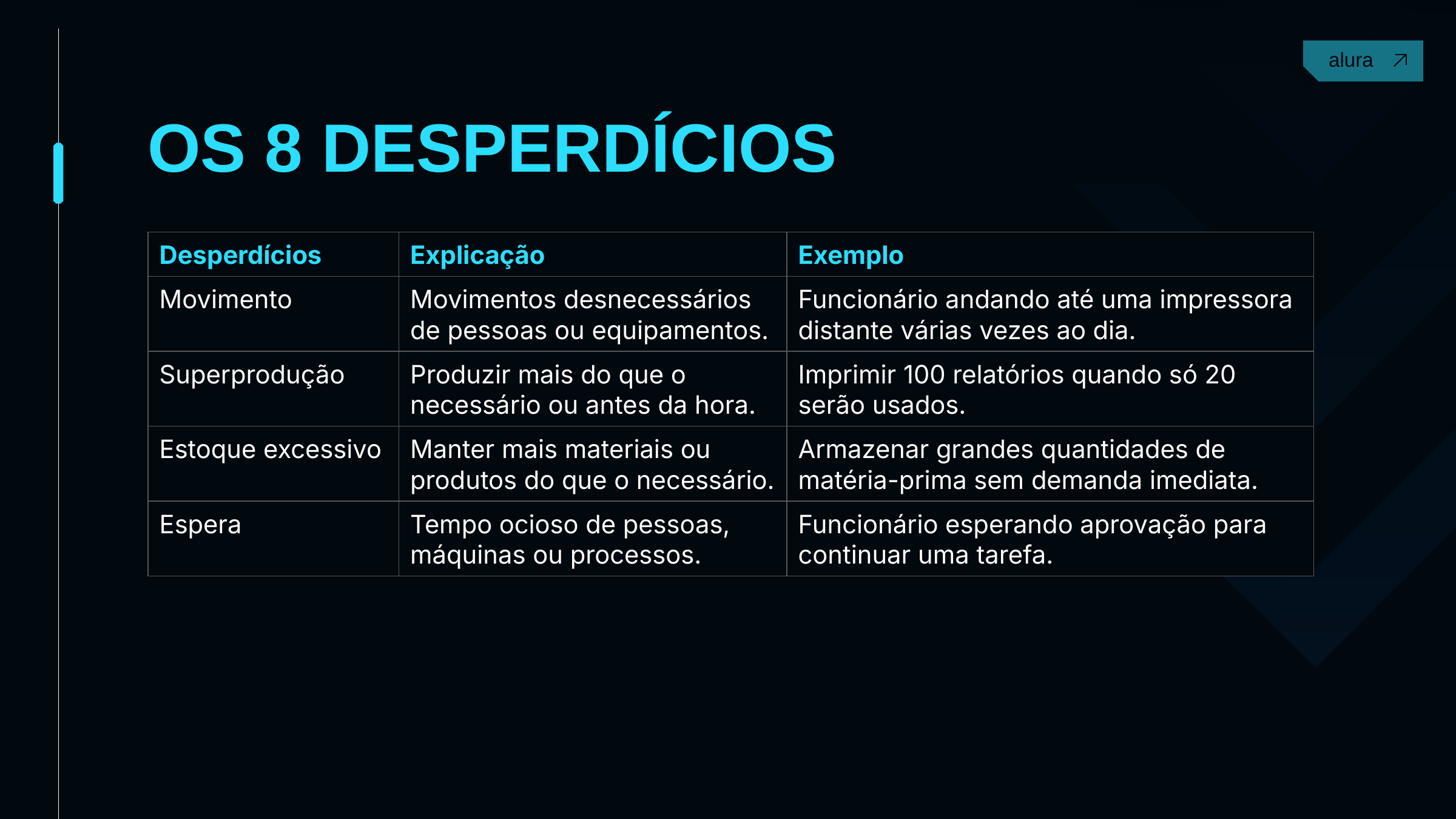

Contact
OS 8 DESPERDÍCIOS
| Desperdícios | Explicação | Exemplo |
| --- | --- | --- |
| Movimento | Movimentos desnecessários de pessoas ou equipamentos. | Funcionário andando até uma impressora distante várias vezes ao dia. |
| Superprodução | Produzir mais do que o necessário ou antes da hora. | Imprimir 100 relatórios quando só 20 serão usados. |
| Estoque excessivo | Manter mais materiais ou produtos do que o necessário. | Armazenar grandes quantidades de matéria-prima sem demanda imediata. |
| Espera | Tempo ocioso de pessoas, máquinas ou processos. | Funcionário esperando aprovação para continuar uma tarefa. |